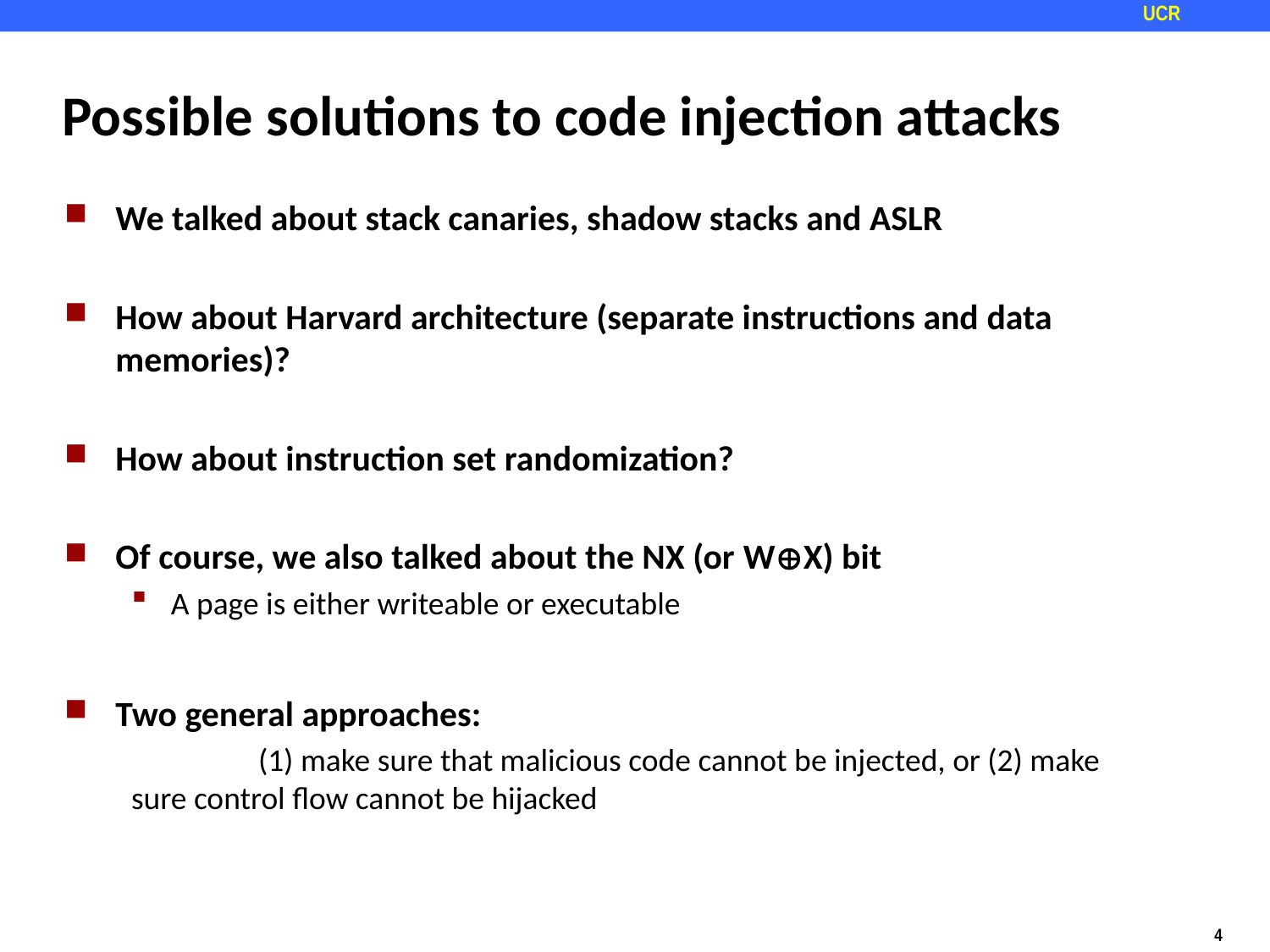

# Possible solutions to code injection attacks
We talked about stack canaries, shadow stacks and ASLR

How about Harvard architecture (separate instructions and data memories)?

How about instruction set randomization?

Of course, we also talked about the NX (or W⊕X) bit
A page is either writeable or executable

Two general approaches:
	(1) make sure that malicious code cannot be injected, or (2) make sure control flow cannot be hijacked